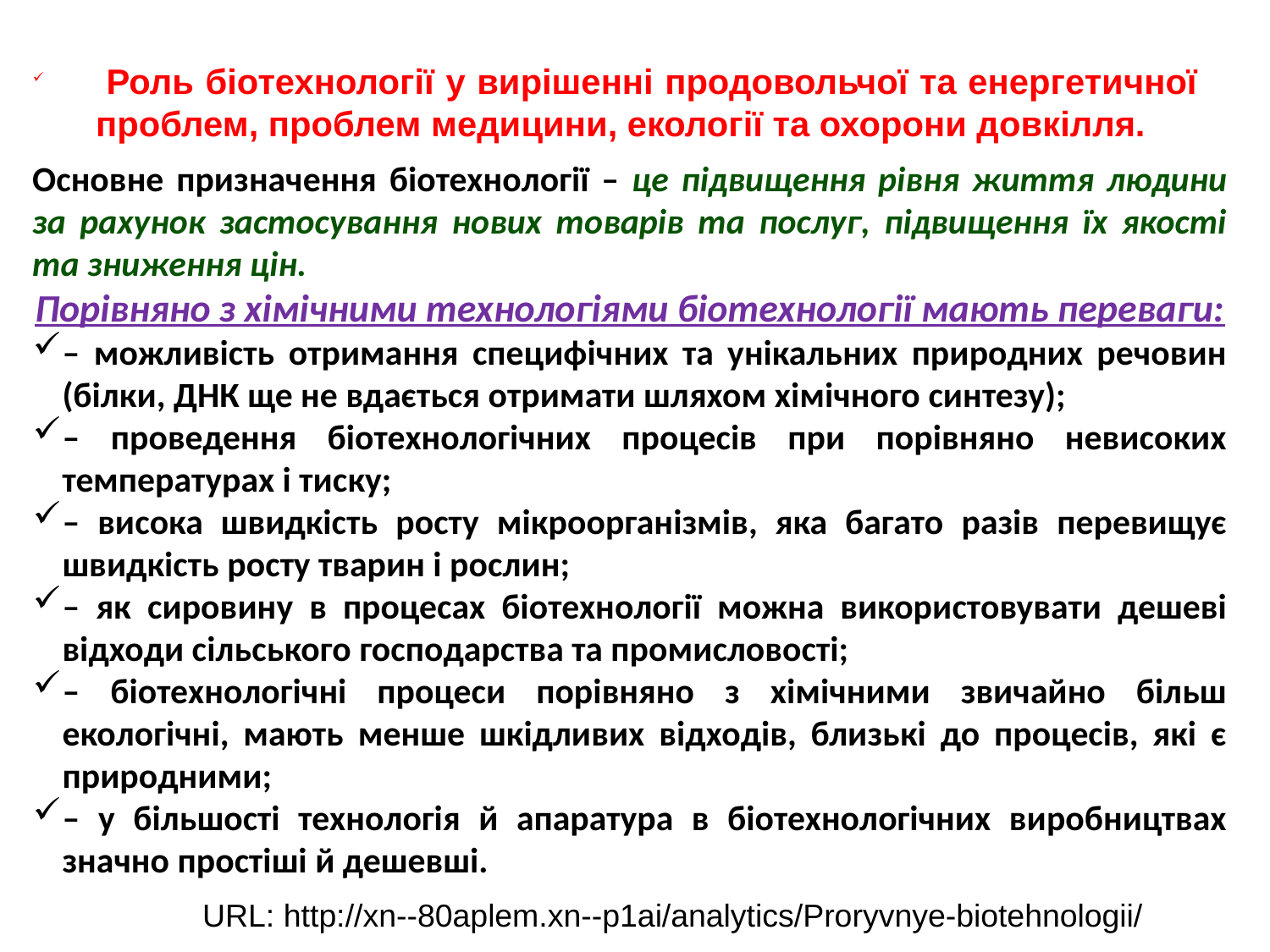

Роль біотехнології у вирішенні продовольчої та енергетичної проблем, проблем медицини, екології та охорони довкілля.
Основне призначення біотехнології – це підвищення рівня життя людини за рахунок застосування нових товарів та послуг, підвищення їх якості та зниження цін.
Порівняно з хімічними технологіями біотехнології мають переваги:
– можливість отримання специфічних та унікальних природних речовин (білки, ДНК ще не вдається отримати шляхом хімічного синтезу);
– проведення біотехнологічних процесів при порівняно невисоких температурах і тиску;
– висока швидкість росту мікроорганізмів, яка багато разів перевищує швидкість росту тварин і рослин;
– як сировину в процесах біотехнології можна використовувати дешеві відходи сільського господарства та промисловості;
– біотехнологічні процеси порівняно з хімічними звичайно більш екологічні, мають менше шкідливих відходів, близькі до процесів, які є природними;
– у більшості технологія й апаратура в біотехнологічних виробництвах значно простіші й дешевші.
URL: http://xn--80aplem.xn--p1ai/analytics/Proryvnye-biotehnologii/